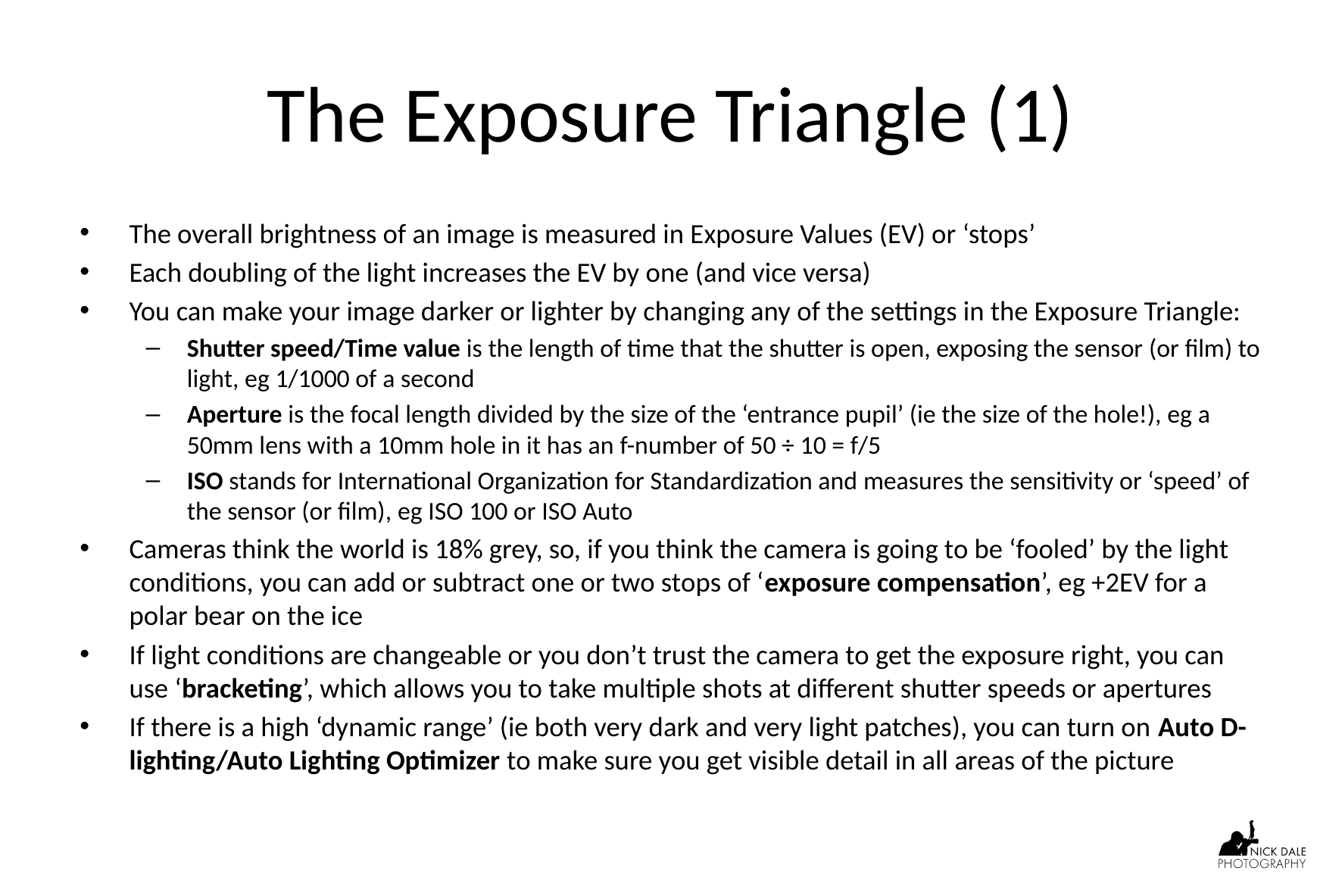

# The Exposure Triangle (1)
The overall brightness of an image is measured in Exposure Values (EV) or ‘stops’
Each doubling of the light increases the EV by one (and vice versa)
You can make your image darker or lighter by changing any of the settings in the Exposure Triangle:
Shutter speed/Time value is the length of time that the shutter is open, exposing the sensor (or film) to light, eg 1/1000 of a second
Aperture is the focal length divided by the size of the ‘entrance pupil’ (ie the size of the hole!), eg a 50mm lens with a 10mm hole in it has an f-number of 50 ÷ 10 = f/5
ISO stands for International Organization for Standardization and measures the sensitivity or ‘speed’ of the sensor (or film), eg ISO 100 or ISO Auto
Cameras think the world is 18% grey, so, if you think the camera is going to be ‘fooled’ by the light conditions, you can add or subtract one or two stops of ‘exposure compensation’, eg +2EV for a polar bear on the ice
If light conditions are changeable or you don’t trust the camera to get the exposure right, you can use ‘bracketing’, which allows you to take multiple shots at different shutter speeds or apertures
If there is a high ‘dynamic range’ (ie both very dark and very light patches), you can turn on Auto D-lighting/Auto Lighting Optimizer to make sure you get visible detail in all areas of the picture